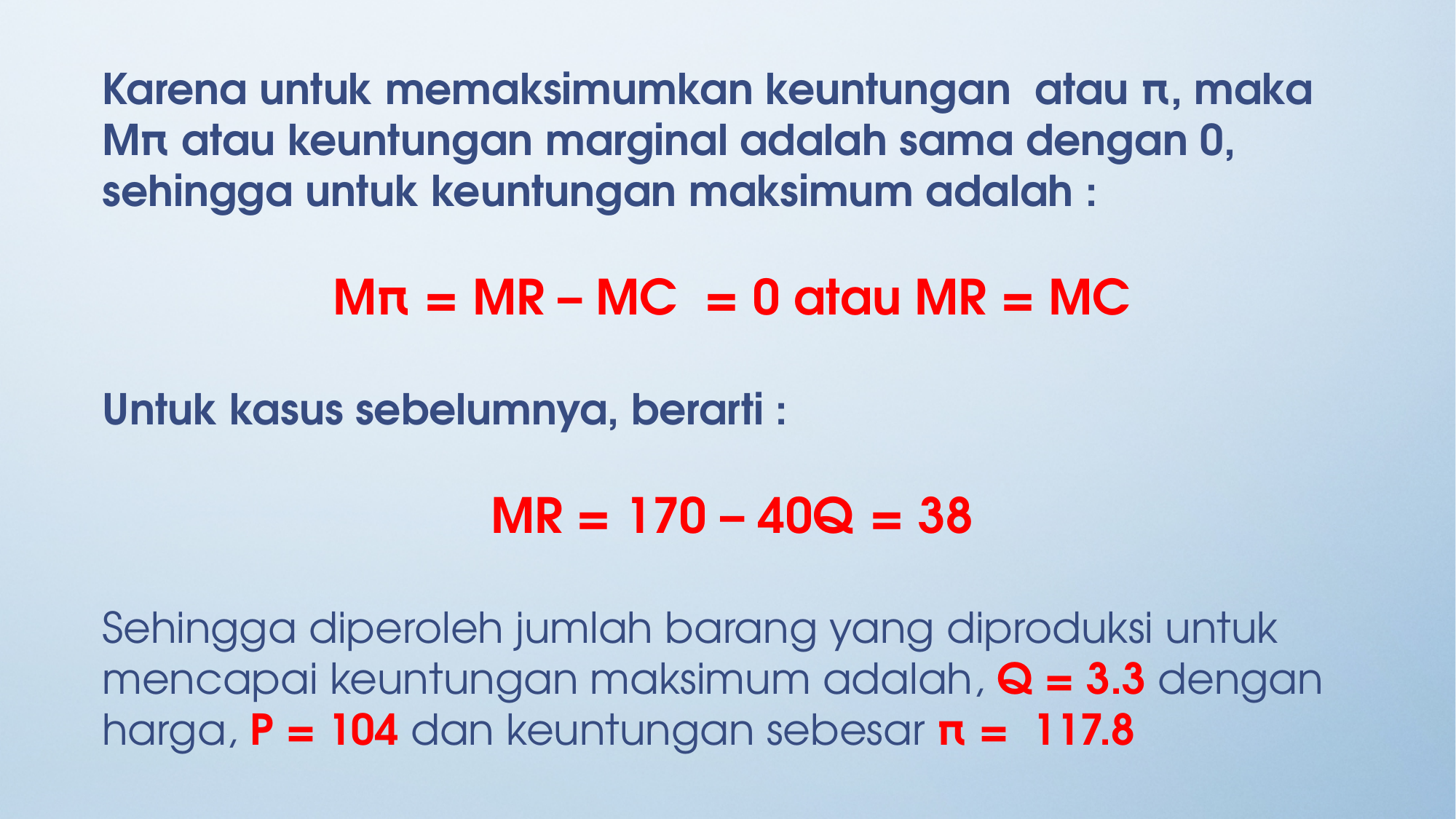

Karena untuk memaksimumkan keuntungan  atau π, maka Mπ atau keuntungan marginal adalah sama dengan 0, sehingga untuk keuntungan maksimum adalah :

Mπ = MR – MC  = 0 atau MR = MC

Untuk kasus sebelumnya, berarti :

MR = 170 – 40Q  = 38

Sehingga diperoleh jumlah barang yang diproduksi untuk mencapai keuntungan maksimum adalah, Q = 3.3 dengan harga, P = 104 dan keuntungan sebesar π =  117.8